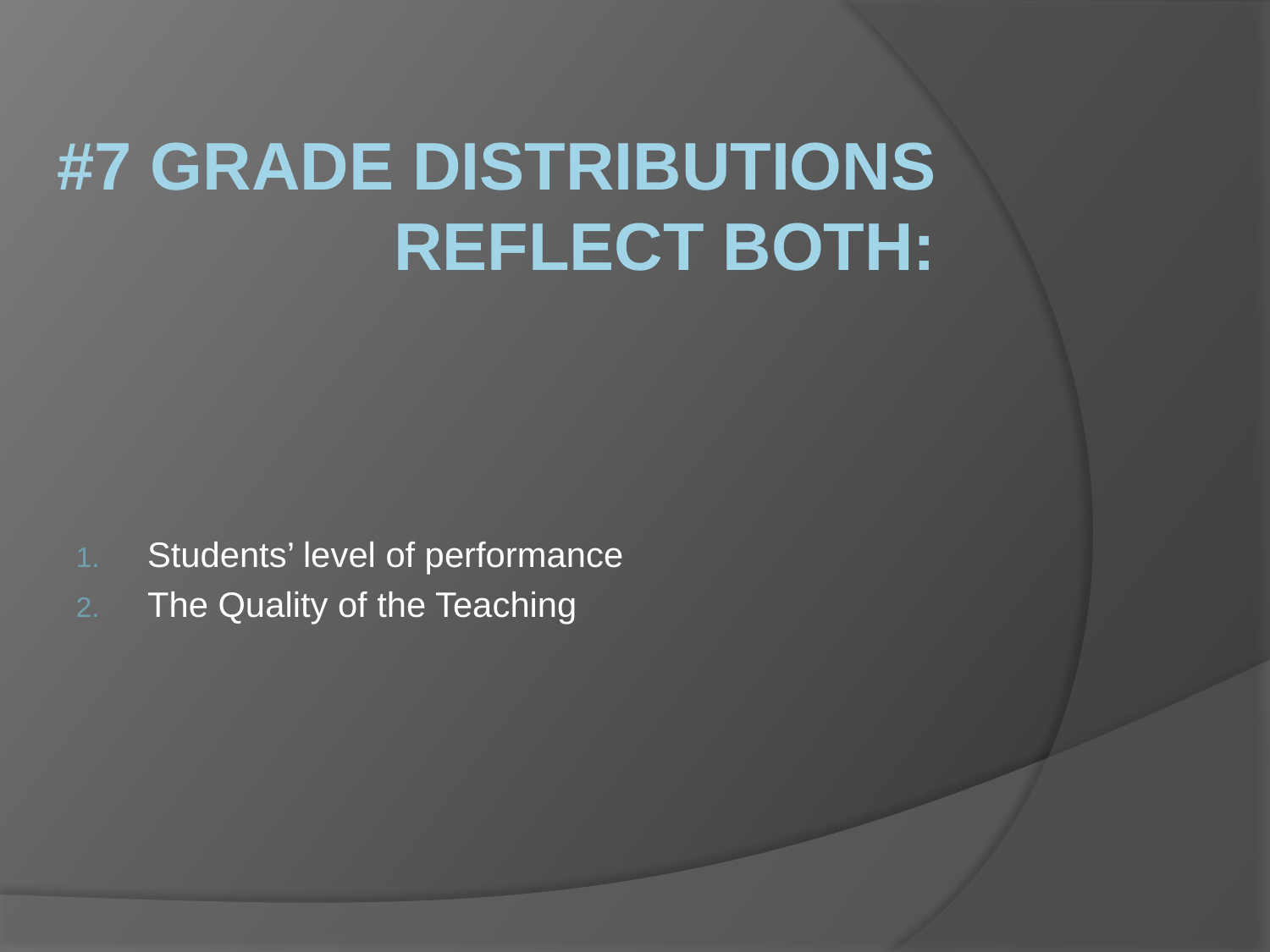

# #7 Grade Distributions Reflect BOTH:
Students’ level of performance
The Quality of the Teaching